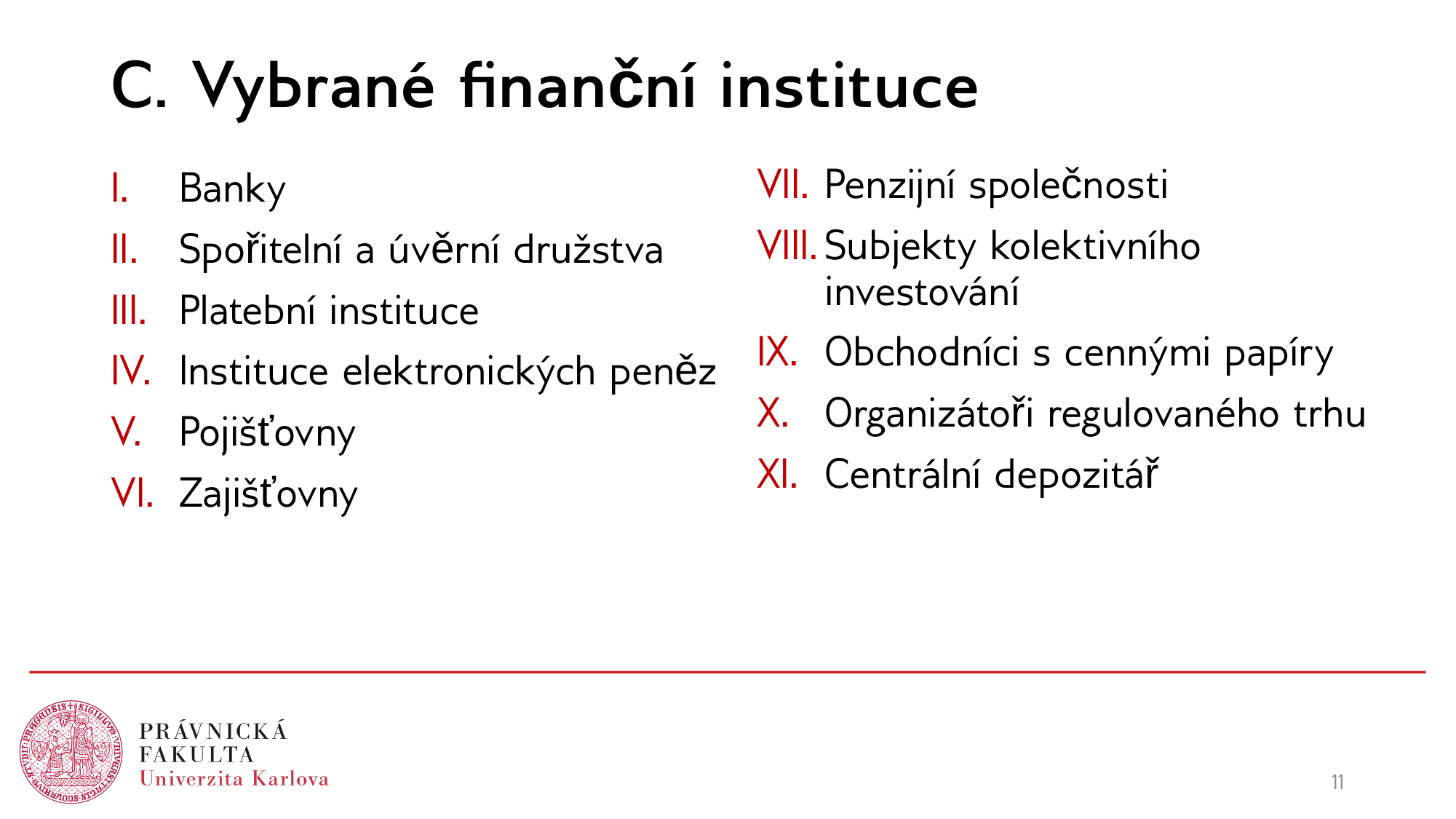

# C. Vybrané finanční instituce
Penzijní společnosti
Subjekty kolektivního investování
Obchodníci s cennými papíry
Organizátoři regulovaného trhu
Centrální depozitář

Banky
Spořitelní a úvěrní družstva
Platební instituce
Instituce elektronických peněz
Pojišťovny
Zajišťovny

11